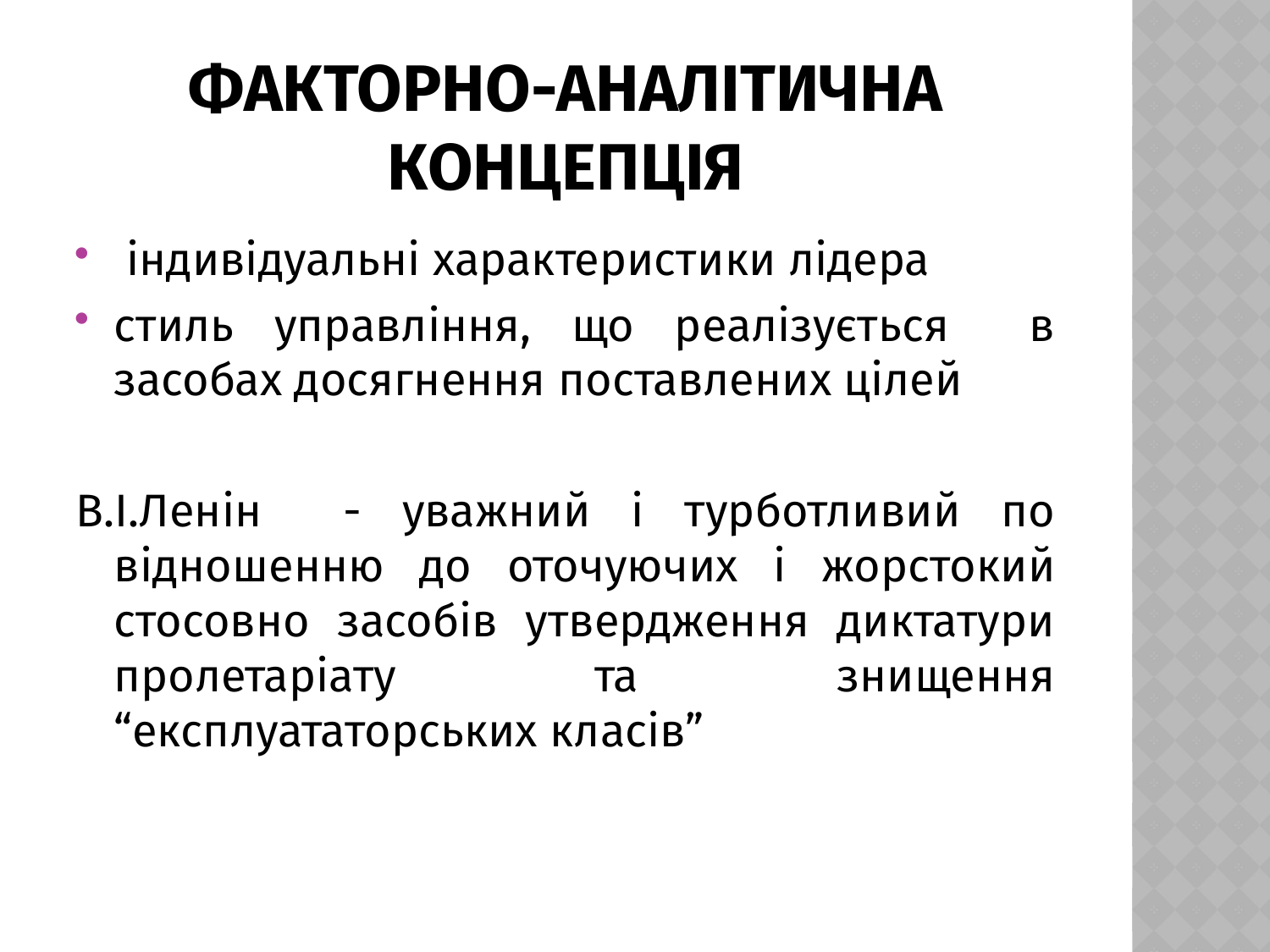

# Факторно-аналітична концепція
 індивідуальні характеристики лідера
стиль управління, що реалізується  в засобах досягнення поставлених цілей

В.І.Ленін  - уважний і турботливий по відношенню до оточуючих і жорстокий стосовно засобів утвердження диктатури пролетаріату та знищення “експлуататорських класів”